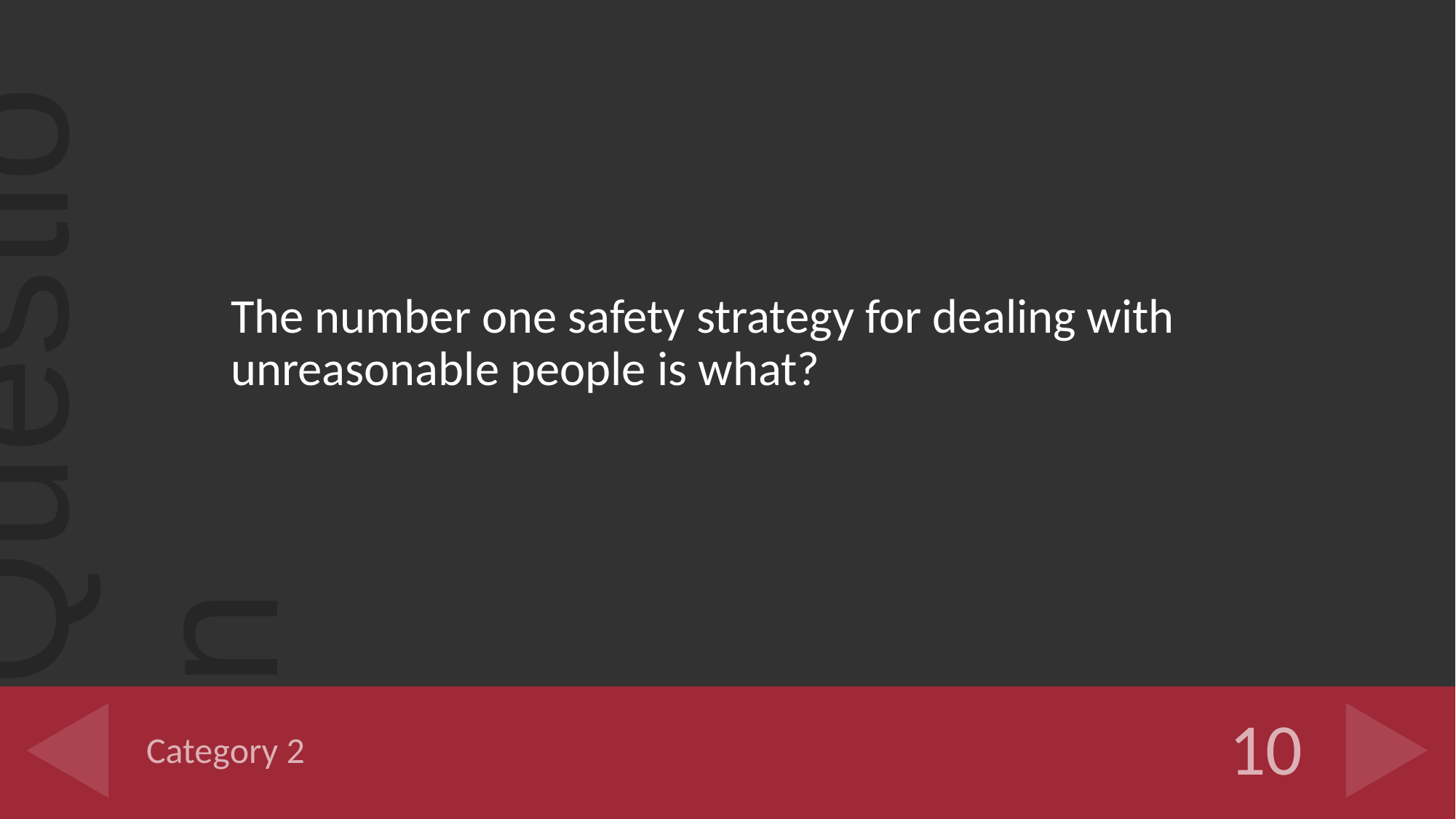

The number one safety strategy for dealing with unreasonable people is what?
# Category 2
10